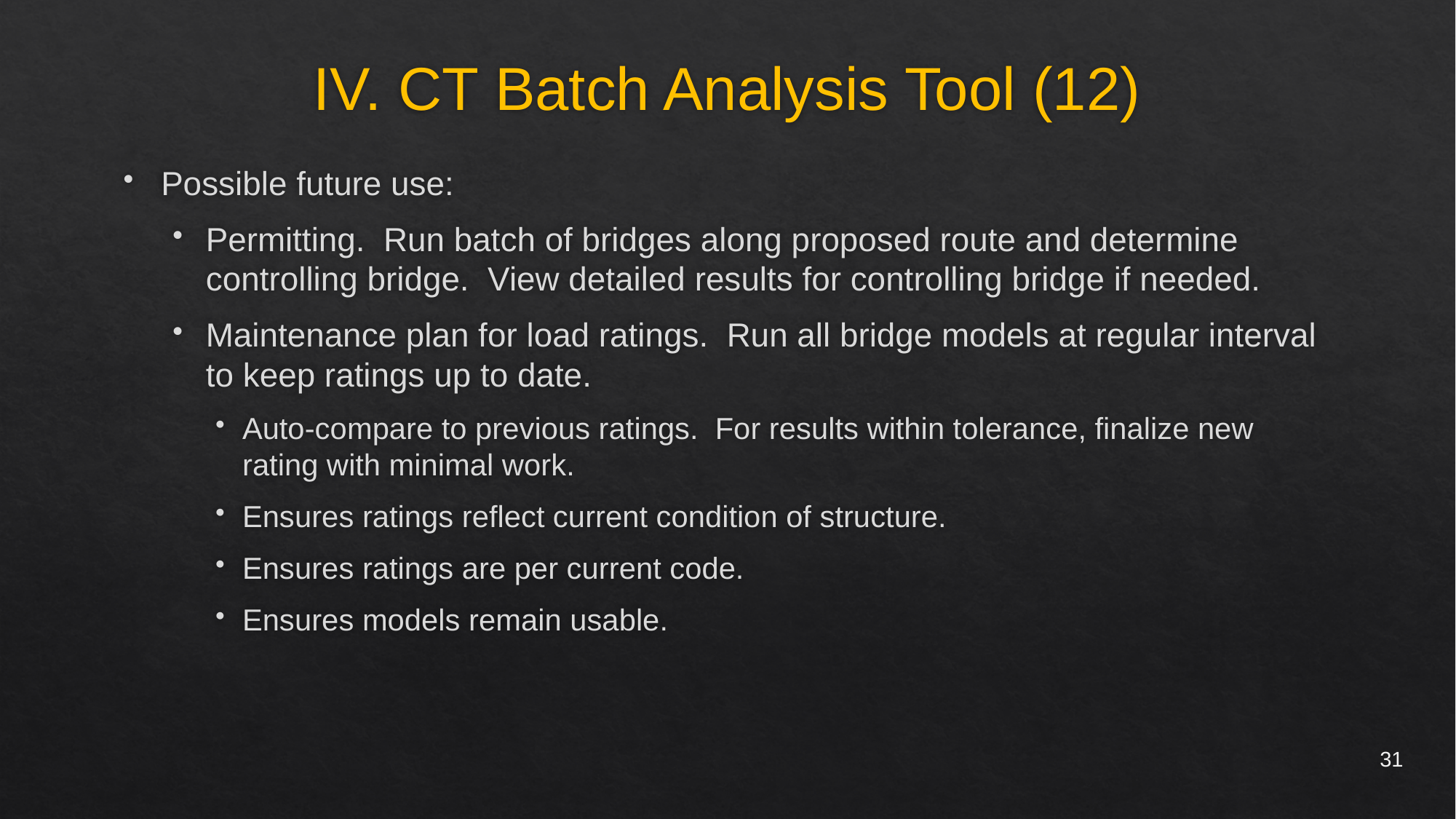

# IV. CT Batch Analysis Tool (12)
Possible future use:
Permitting.  Run batch of bridges along proposed route and determine controlling bridge.  View detailed results for controlling bridge if needed.
Maintenance plan for load ratings.  Run all bridge models at regular interval to keep ratings up to date.
Auto-compare to previous ratings.  For results within tolerance, finalize new rating with minimal work.
Ensures ratings reflect current condition of structure.
Ensures ratings are per current code.
Ensures models remain usable.
31